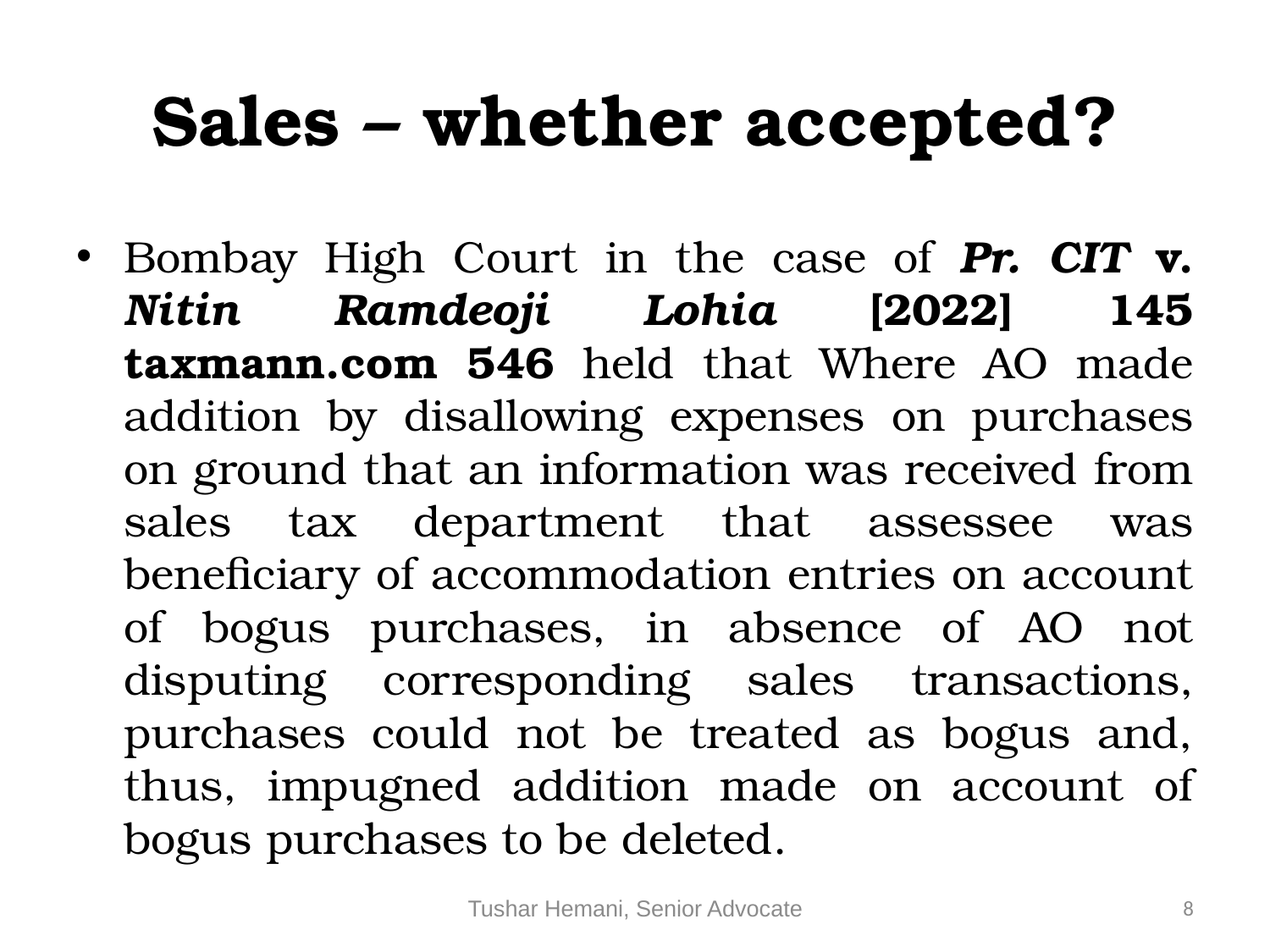

# Sales – whether accepted?
Bombay High Court in the case of Pr. CIT v. Nitin Ramdeoji Lohia [2022] 145 taxmann.com 546 held that Where AO made addition by disallowing expenses on purchases on ground that an information was received from sales tax department that assessee was beneficiary of accommodation entries on account of bogus purchases, in absence of AO not disputing corresponding sales transactions, purchases could not be treated as bogus and, thus, impugned addition made on account of bogus purchases to be deleted.
Tushar Hemani, Senior Advocate
8